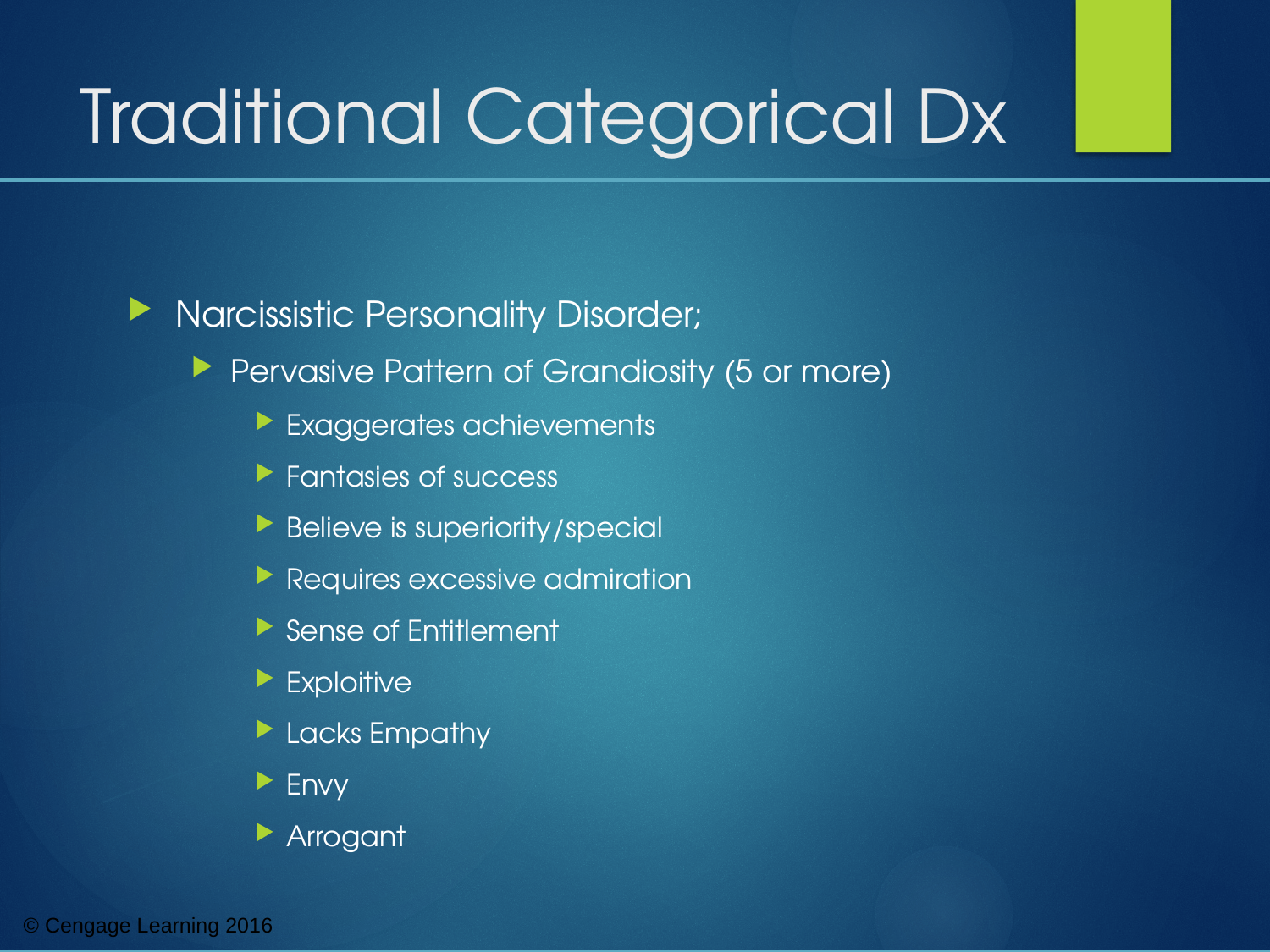

# Traditional Categorical Dx
Narcissistic Personality Disorder;
Pervasive Pattern of Grandiosity (5 or more)
Exaggerates achievements
Fantasies of success
Believe is superiority/special
Requires excessive admiration
Sense of Entitlement
Exploitive
Lacks Empathy
Envy
Arrogant